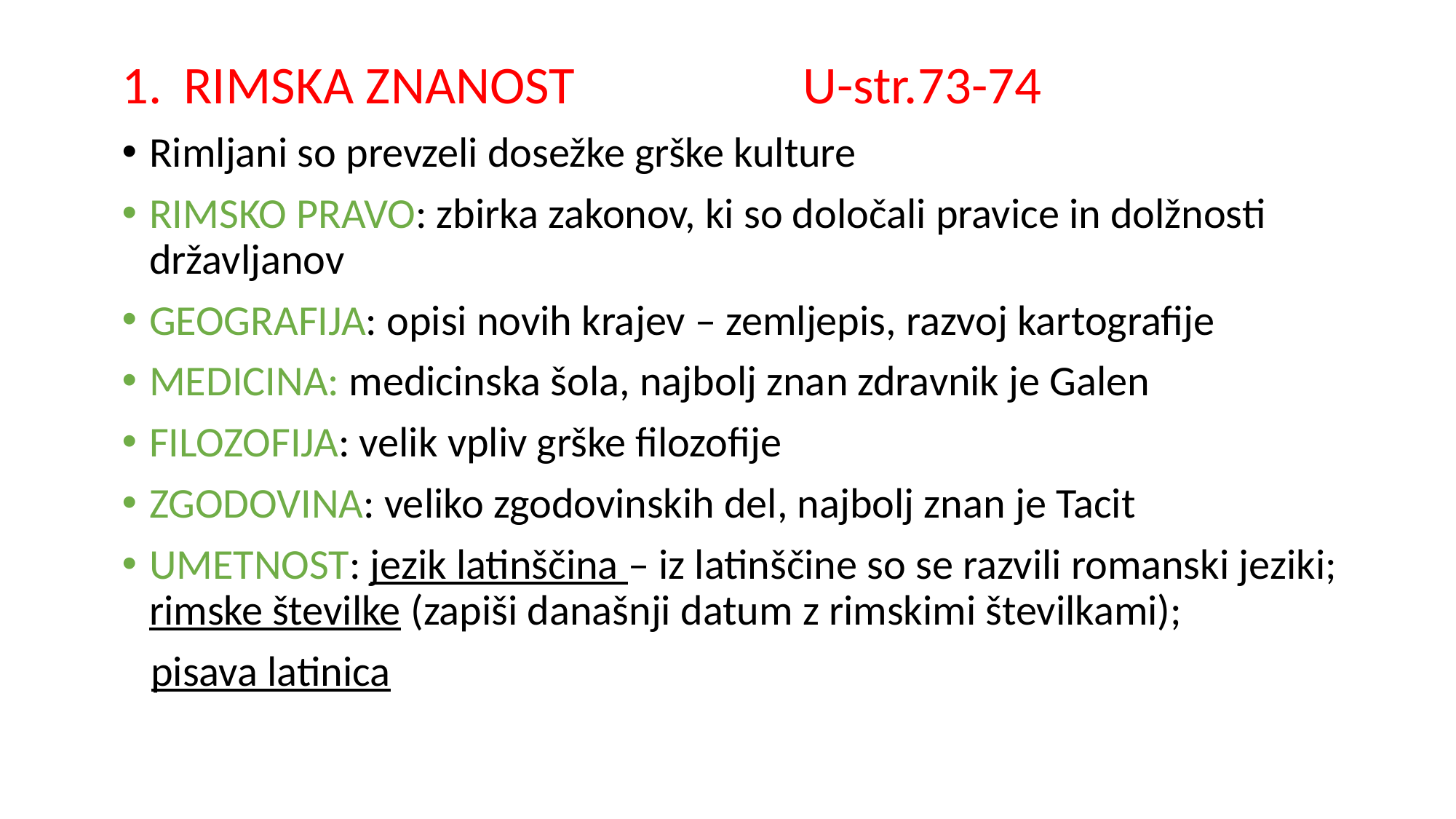

RIMSKA ZNANOST                   U-str.73-74
Rimljani so prevzeli dosežke grške kulture
RIMSKO PRAVO: zbirka zakonov, ki so določali pravice in dolžnosti državljanov
GEOGRAFIJA: opisi novih krajev – zemljepis, razvoj kartografije
MEDICINA: medicinska šola, najbolj znan zdravnik je Galen
FILOZOFIJA: velik vpliv grške filozofije
ZGODOVINA: veliko zgodovinskih del, najbolj znan je Tacit
UMETNOST: jezik latinščina – iz latinščine so se razvili romanski jeziki; rimske številke (zapiši današnji datum z rimskimi številkami);
   pisava latinica